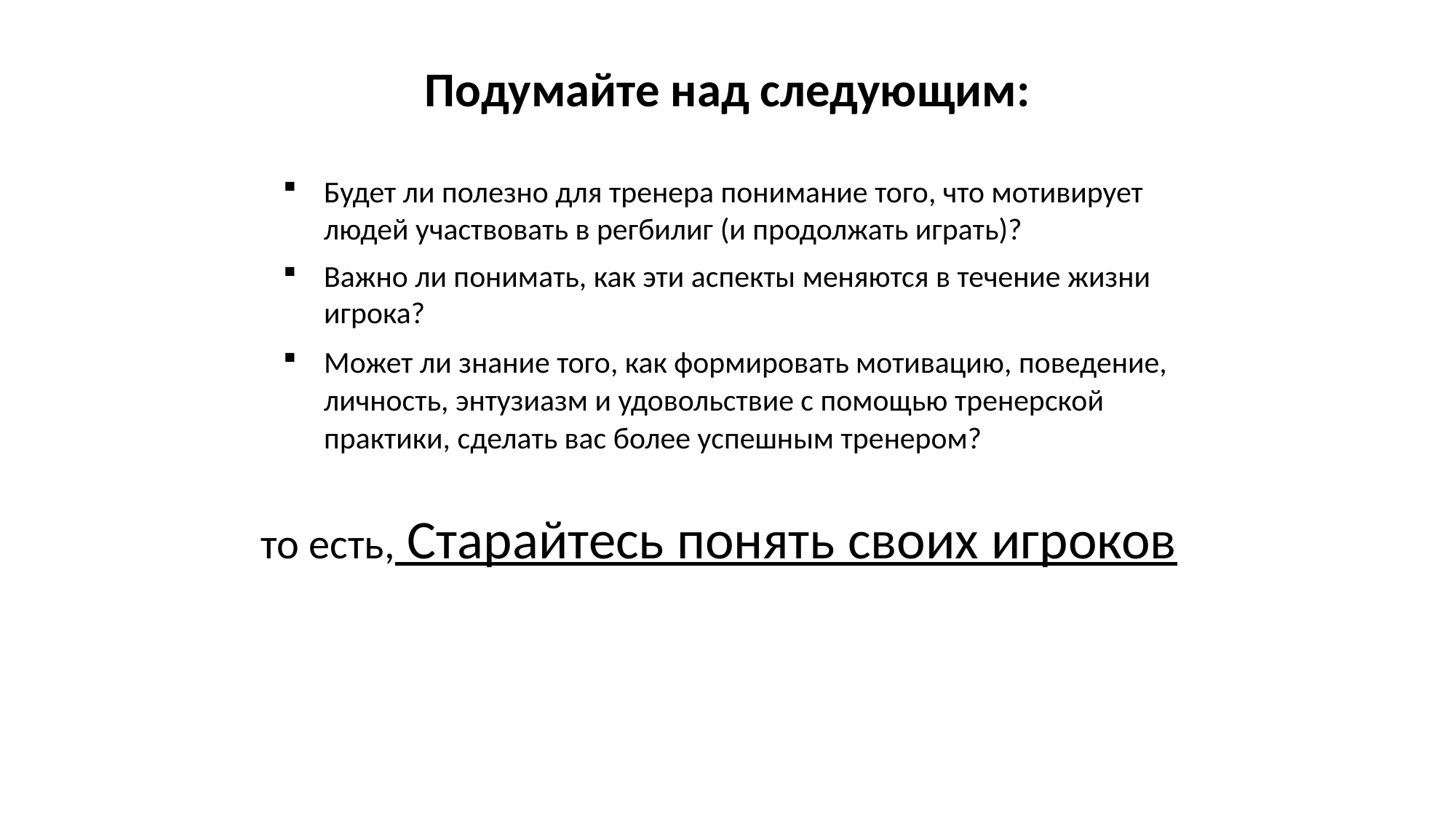

Подумайте над следующим:

Будет ли полезно для тренера понимание того, что мотивирует людей участвовать в регбилиг (и продолжать играть)?
Важно ли понимать, как эти аспекты меняются в течение жизни игрока?
Может ли знание того, как формировать мотивацию, поведение, личность, энтузиазм и удовольствие с помощью тренерской практики, сделать вас более успешным тренером?

то есть, Старайтесь понять своих игроков